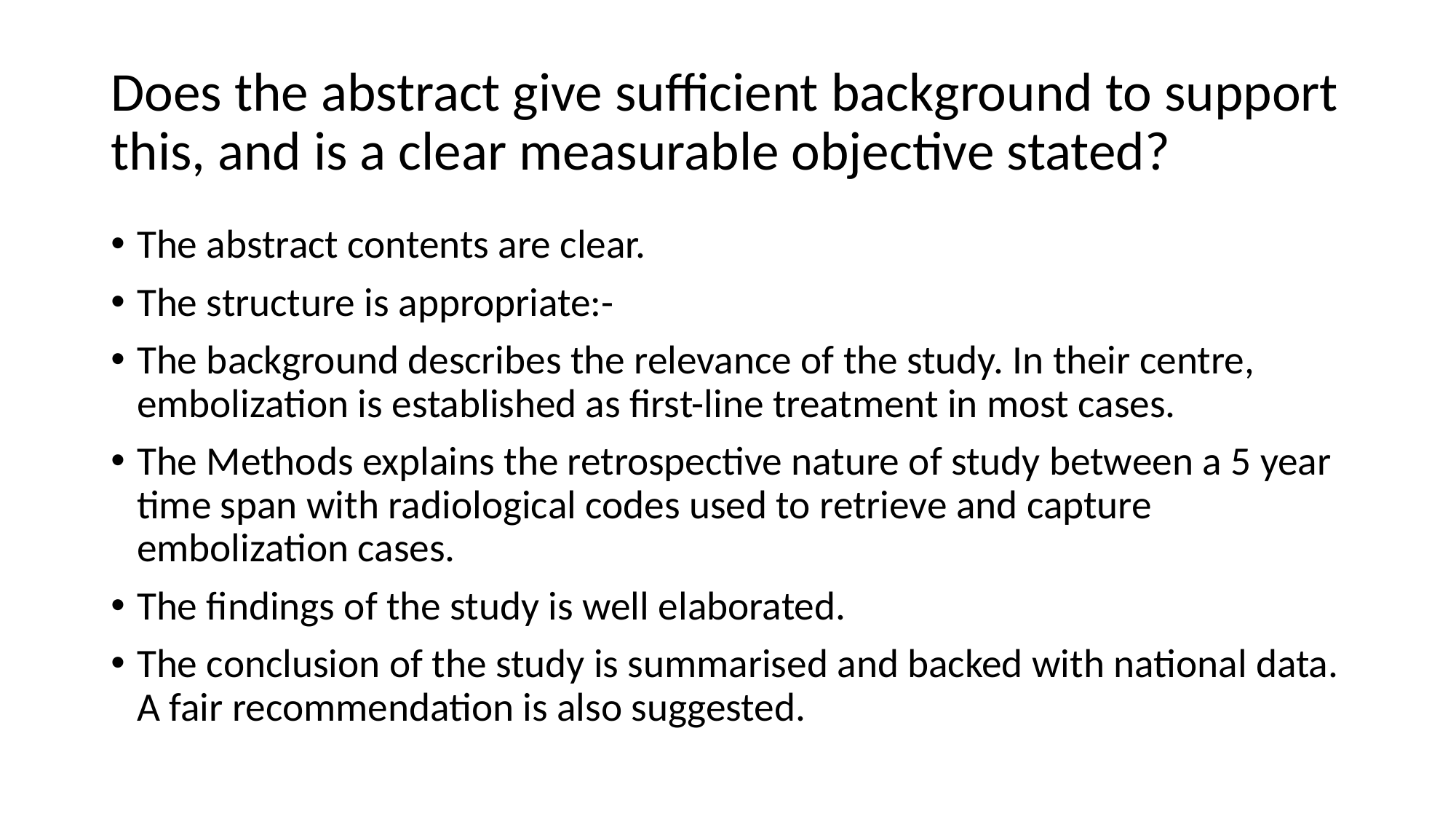

# Does the abstract give sufficient background to support this, and is a clear measurable objective stated?
The abstract contents are clear.
The structure is appropriate:-
The background describes the relevance of the study. In their centre, embolization is established as first-line treatment in most cases.
The Methods explains the retrospective nature of study between a 5 year time span with radiological codes used to retrieve and capture embolization cases.
The findings of the study is well elaborated.
The conclusion of the study is summarised and backed with national data. A fair recommendation is also suggested.